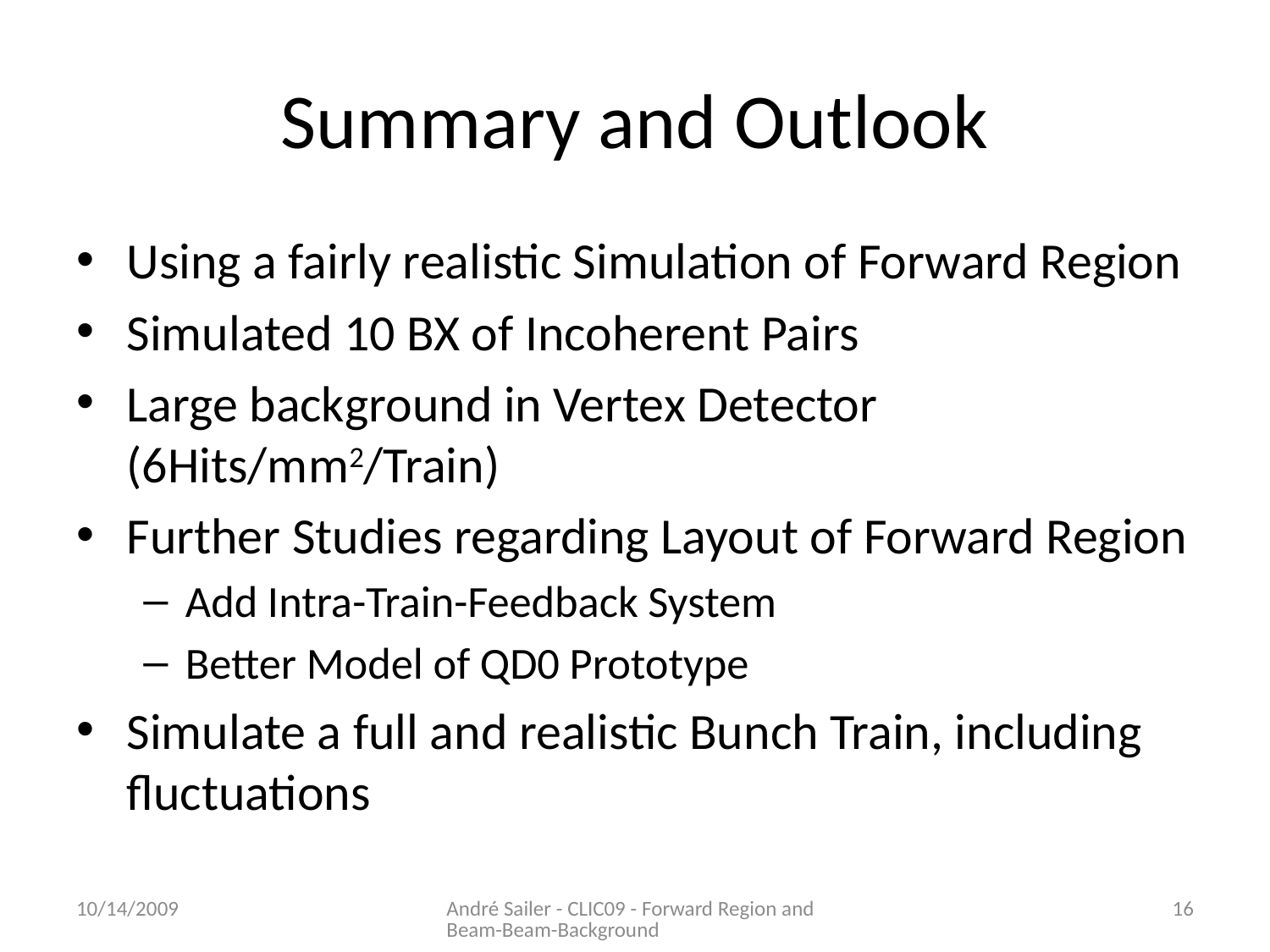

# Summary and Outlook
Using a fairly realistic Simulation of Forward Region
Simulated 10 BX of Incoherent Pairs
Large background in Vertex Detector (6Hits/mm2/Train)
Further Studies regarding Layout of Forward Region
Add Intra-Train-Feedback System
Better Model of QD0 Prototype
Simulate a full and realistic Bunch Train, including fluctuations
10/14/2009
André Sailer - CLIC09 - Forward Region and Beam-Beam-Background
16